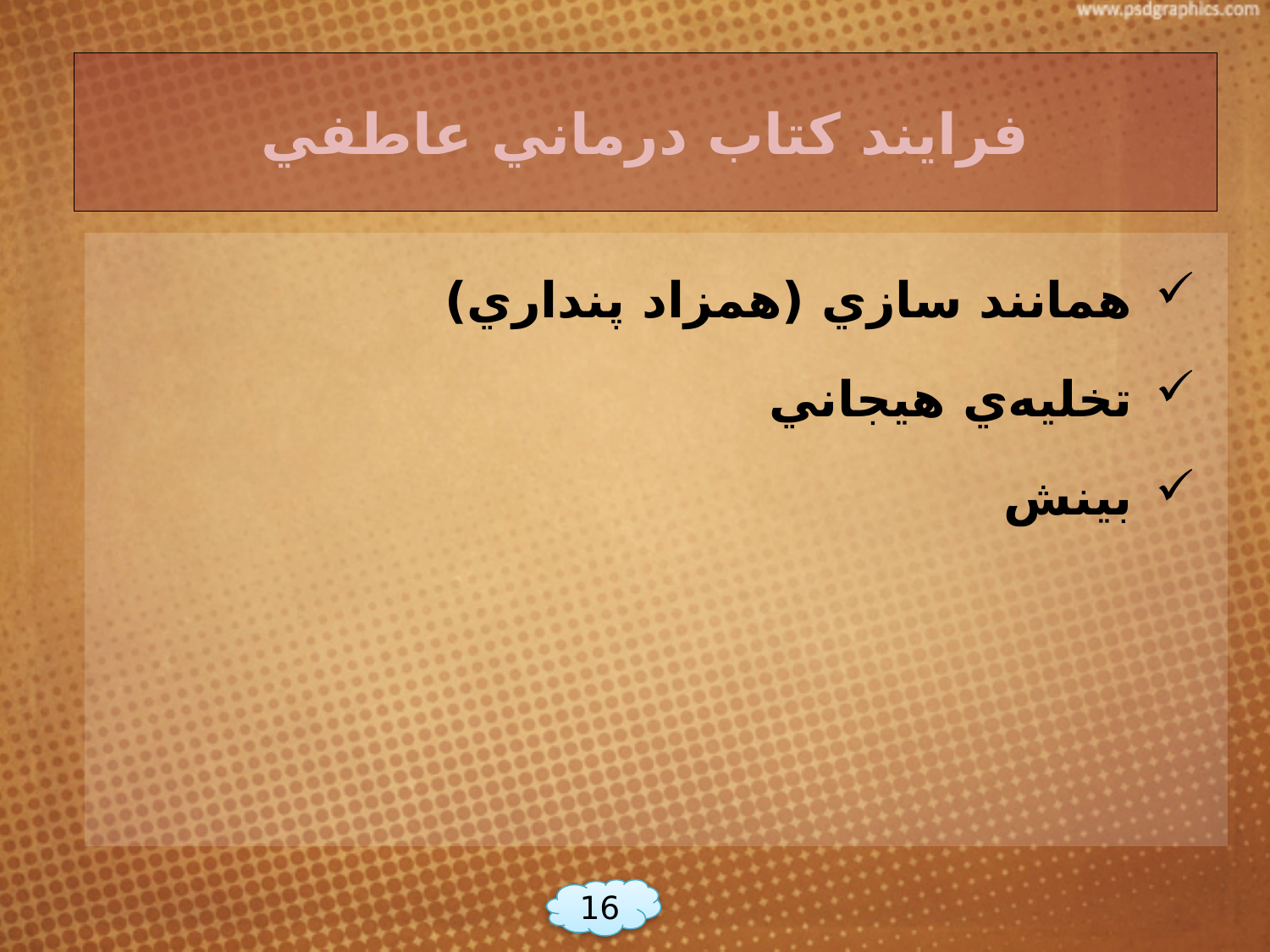

# فرايند كتاب درماني عاطفي
همانند سازي (همزاد پنداري)
تخليه‌ي هيجاني
بينش